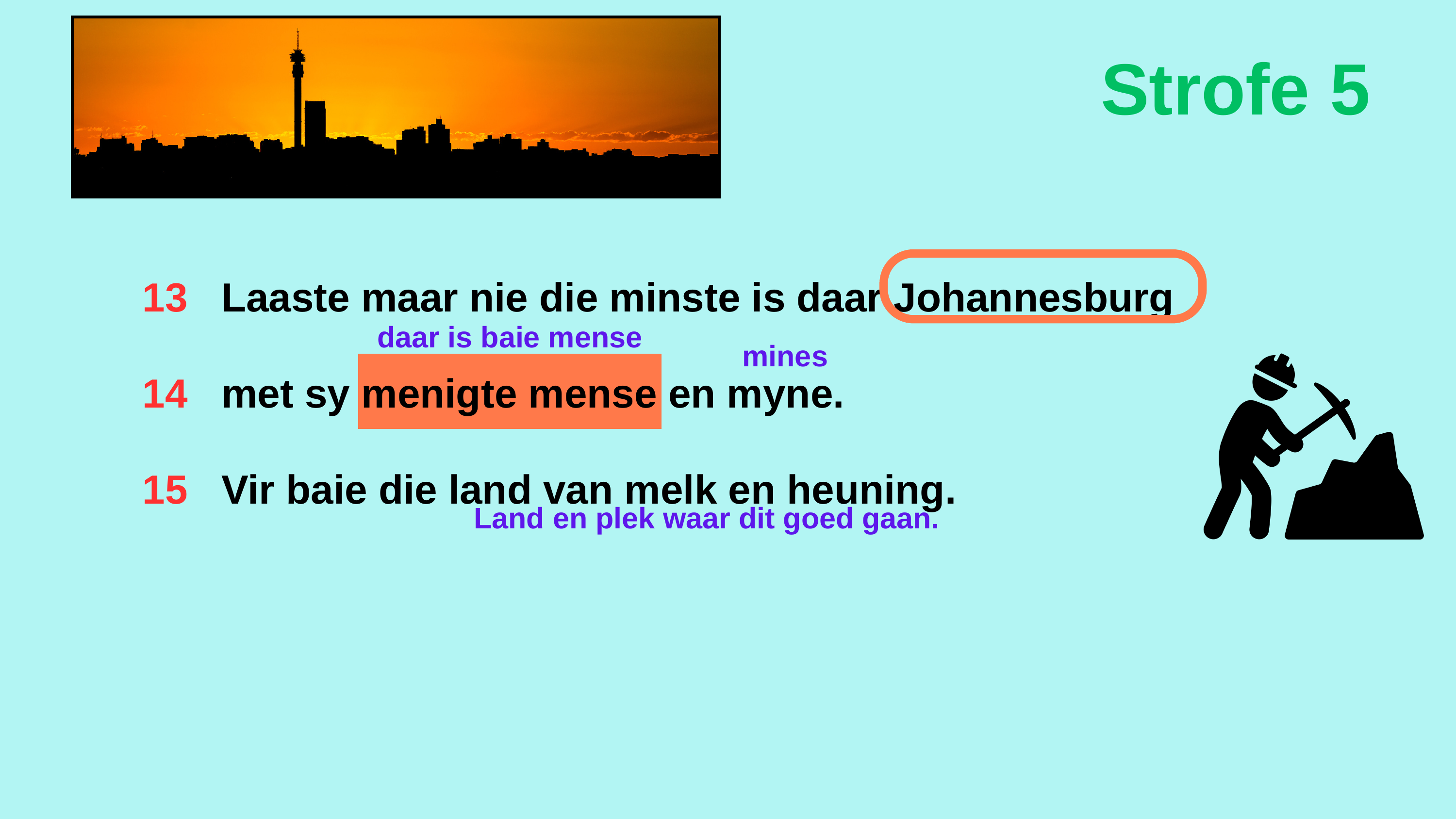

Strofe 5
13   Laaste maar nie die minste is daar Johannesburg
14   met sy menigte mense en myne.
15   Vir baie die land van melk en heuning.

daar is baie mense
mines

Land en plek waar dit goed gaan.